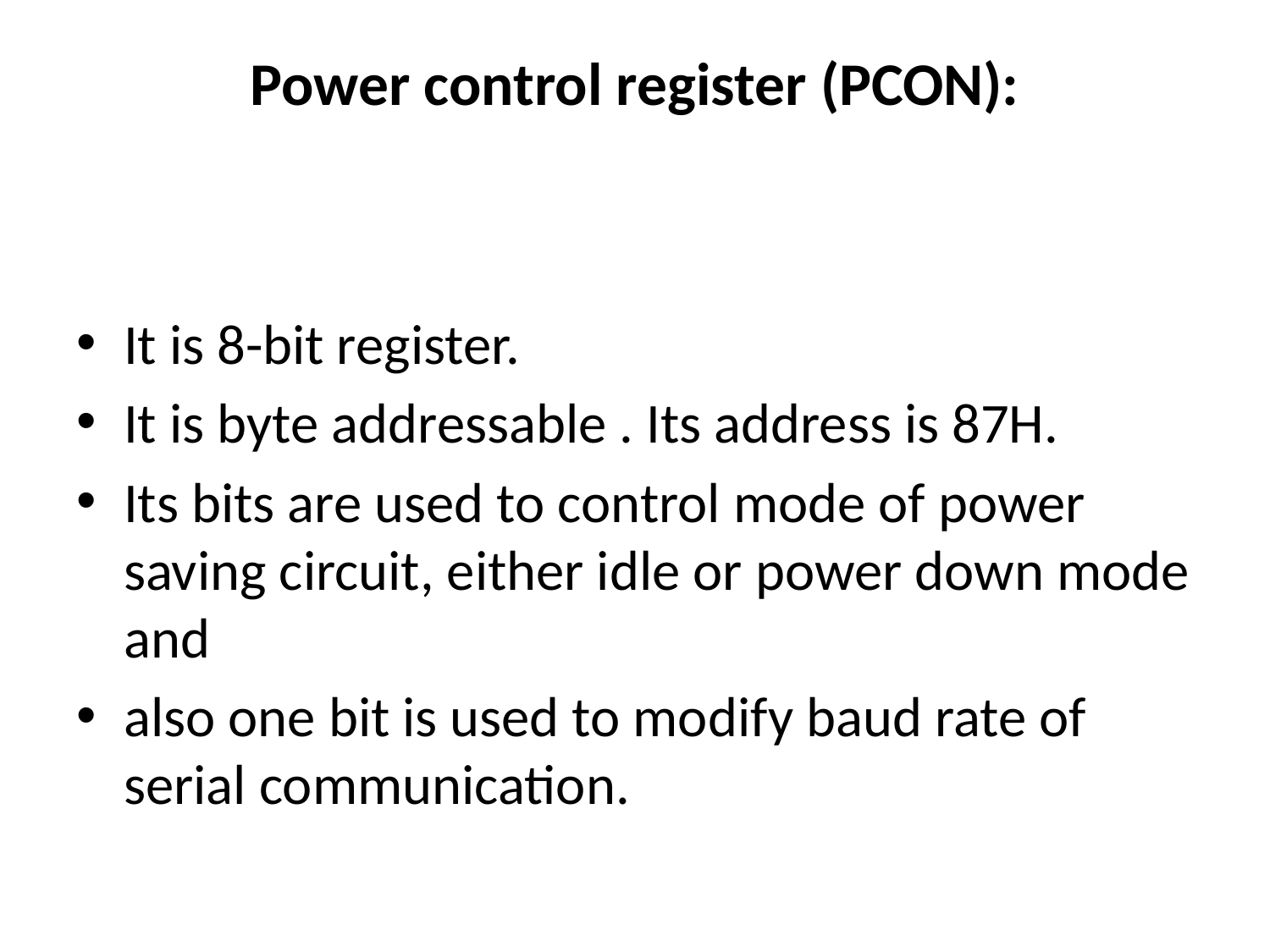

# Power control register (PCON):

It is 8-bit register.
It is byte addressable . Its address is 87H.
Its bits are used to control mode of power saving circuit, either idle or power down mode and
also one bit is used to modify baud rate of serial communication.